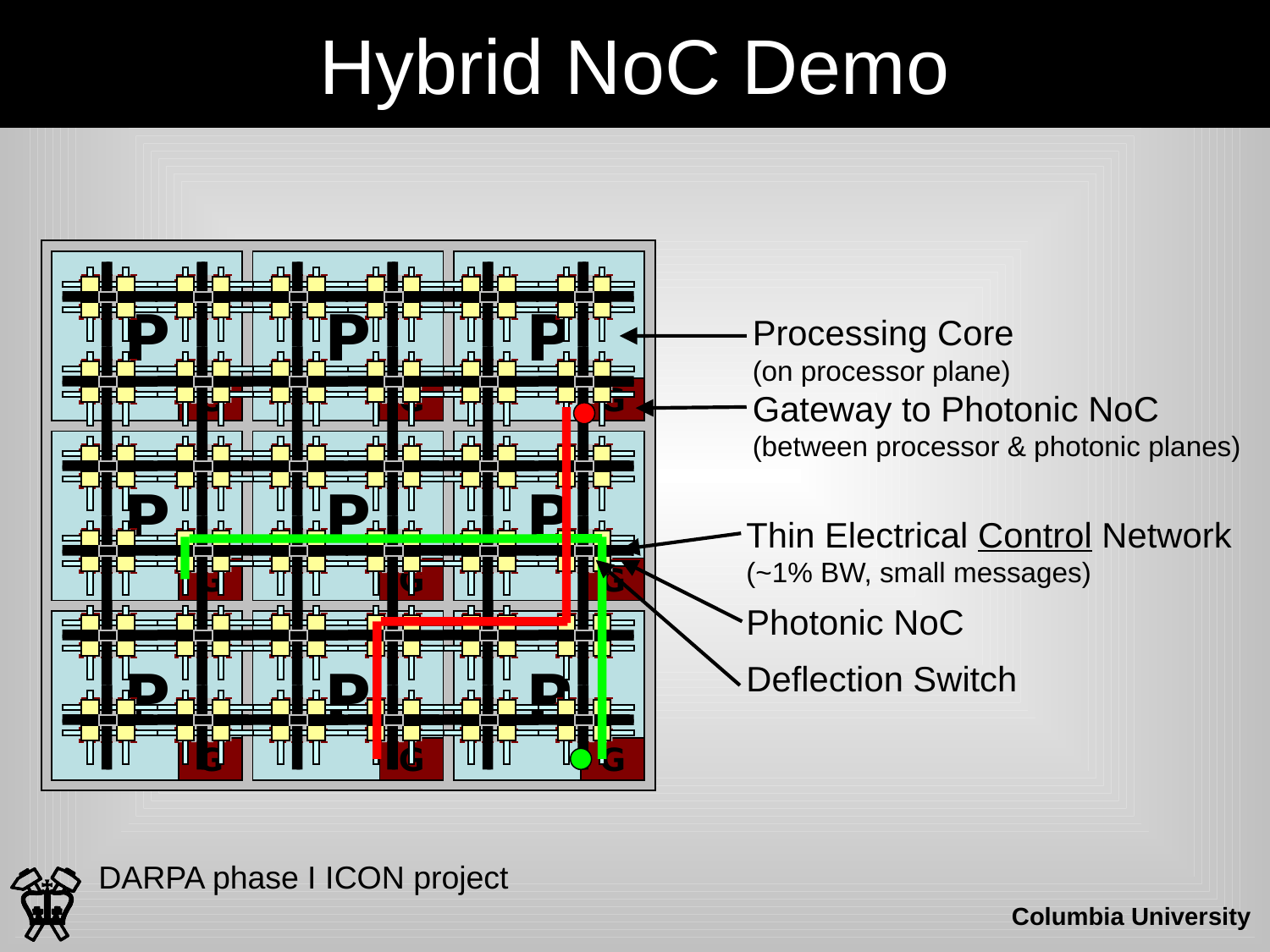

# Hybrid NoC Demo

P
G
P
G
P
G
P
G
P
G
P
G
P
G
P
G
P
G

Processing Core
(on processor plane)
Gateway to Photonic NoC
(between processor & photonic planes)

Thin Electrical Control Network
(~1% BW, small messages)
Photonic NoC
Deflection Switch

DARPA phase I ICON project
Columbia University